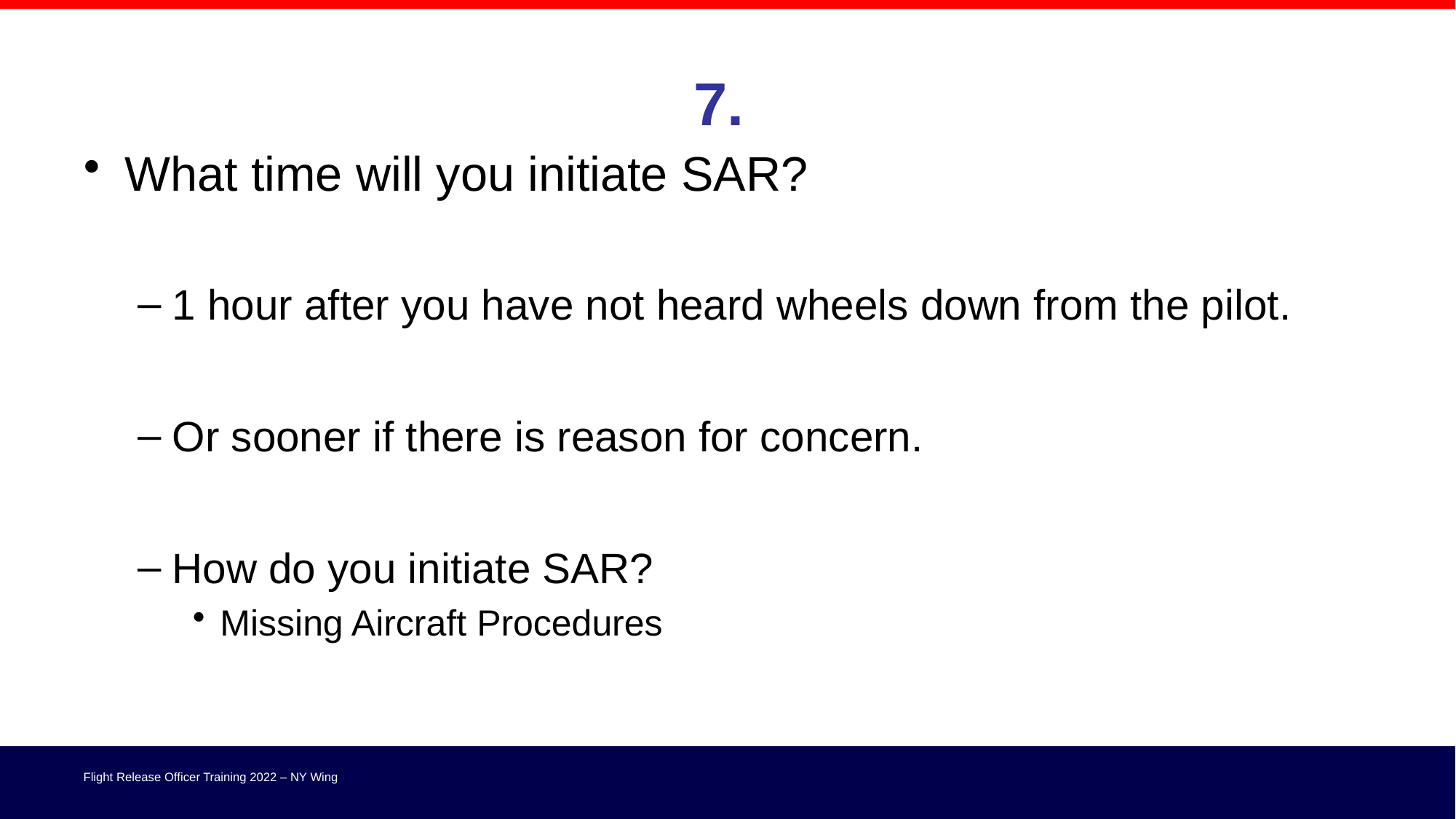

# 7.
What time will you initiate SAR?

1 hour after you have not heard wheels down from the pilot.

Or sooner if there is reason for concern.

How do you initiate SAR?
Missing Aircraft Procedures